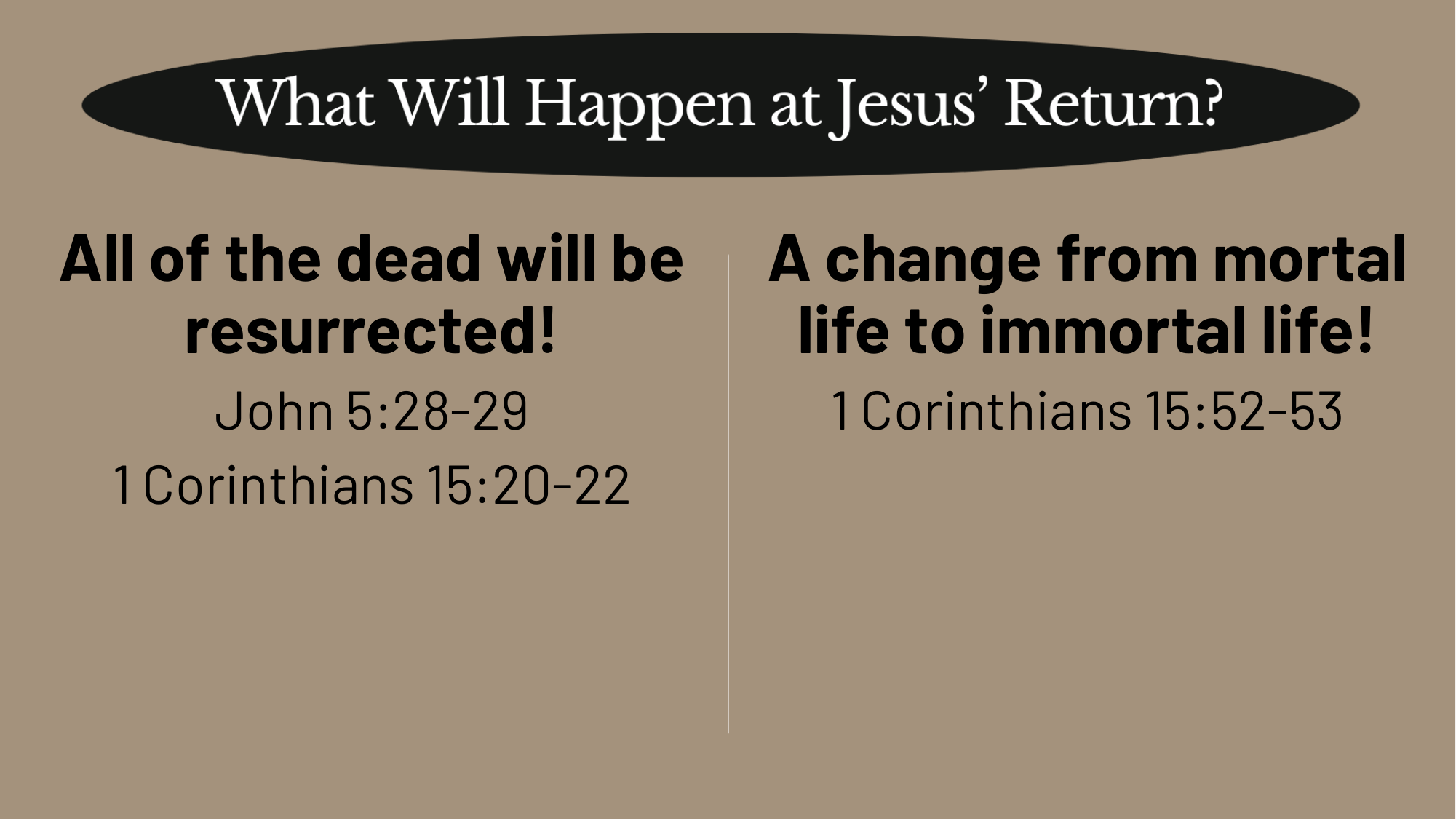

All of the dead will be resurrected!
John 5:28-29
1 Corinthians 15:20-22
A change from mortal life to immortal life!
1 Corinthians 15:52-53